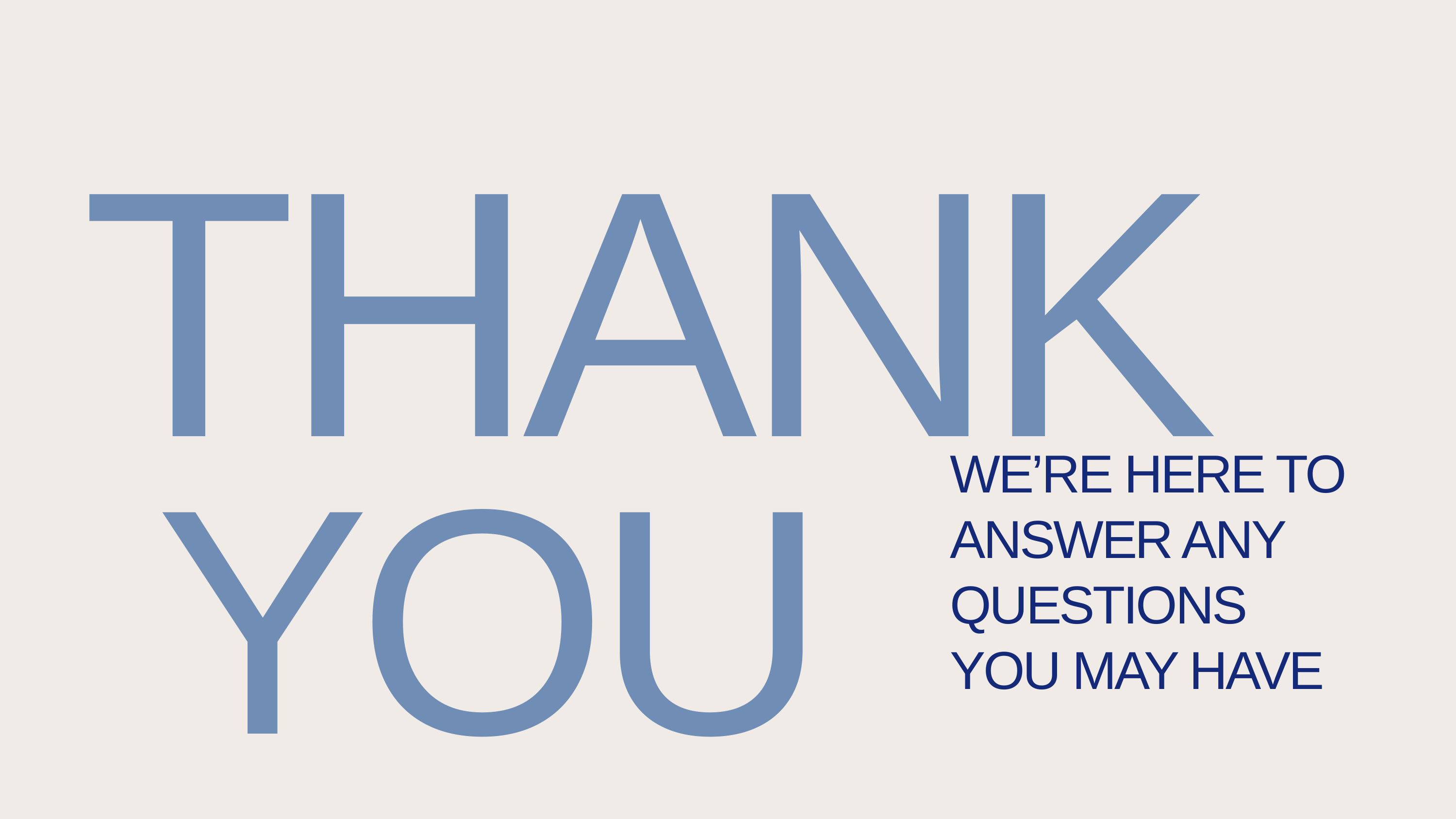

THANK
YOU
WE’RE HERE TO ANSWER ANY QUESTIONS
YOU MAY HAVE